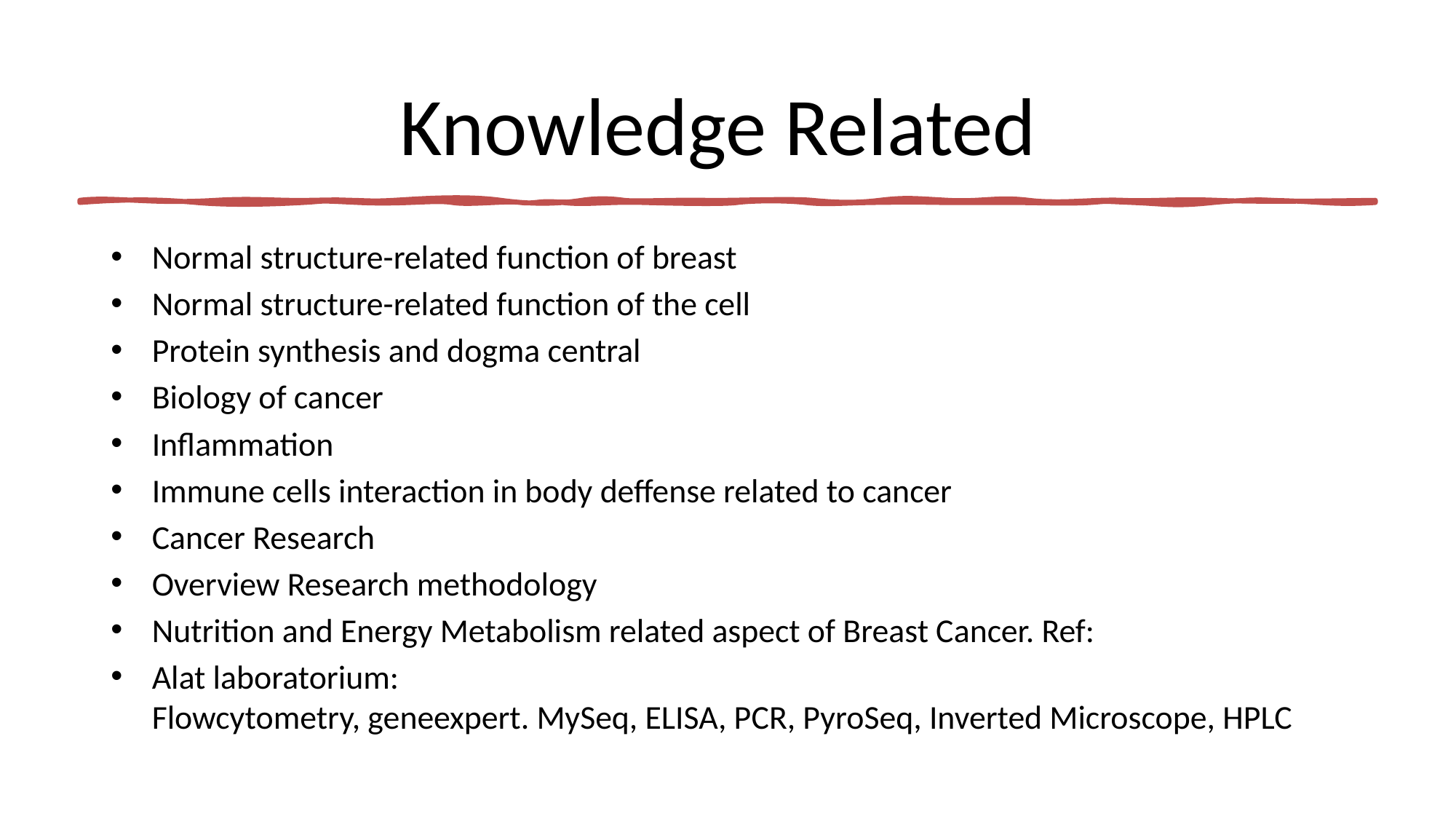

# Knowledge Related

Normal structure-related function of breast
Normal structure-related function of the cell
Protein synthesis and dogma central
Biology of cancer
Inflammation
Immune cells interaction in body deffense related to cancer
Cancer Research
Overview Research methodology
Nutrition and Energy Metabolism related aspect of Breast Cancer. Ref:
Alat laboratorium:
Flowcytometry, geneexpert. MySeq, ELISA, PCR, PyroSeq, Inverted Microscope, HPLC